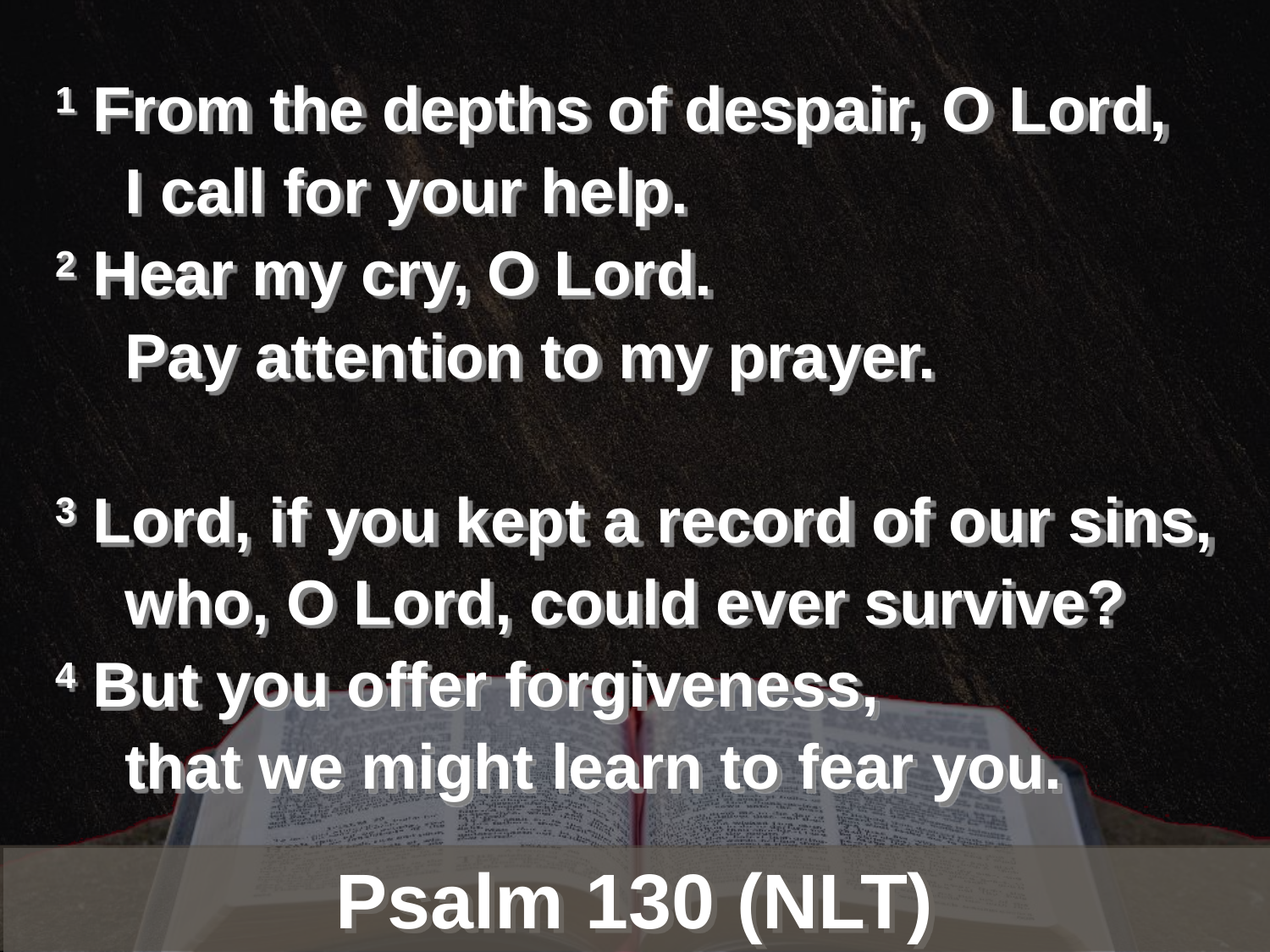

1 From the depths of despair, O Lord,
    I call for your help.
2 Hear my cry, O Lord.
    Pay attention to my prayer.

3 Lord, if you kept a record of our sins,
    who, O Lord, could ever survive?
4 But you offer forgiveness,
    that we might learn to fear you.
Psalm 130 (NLT)